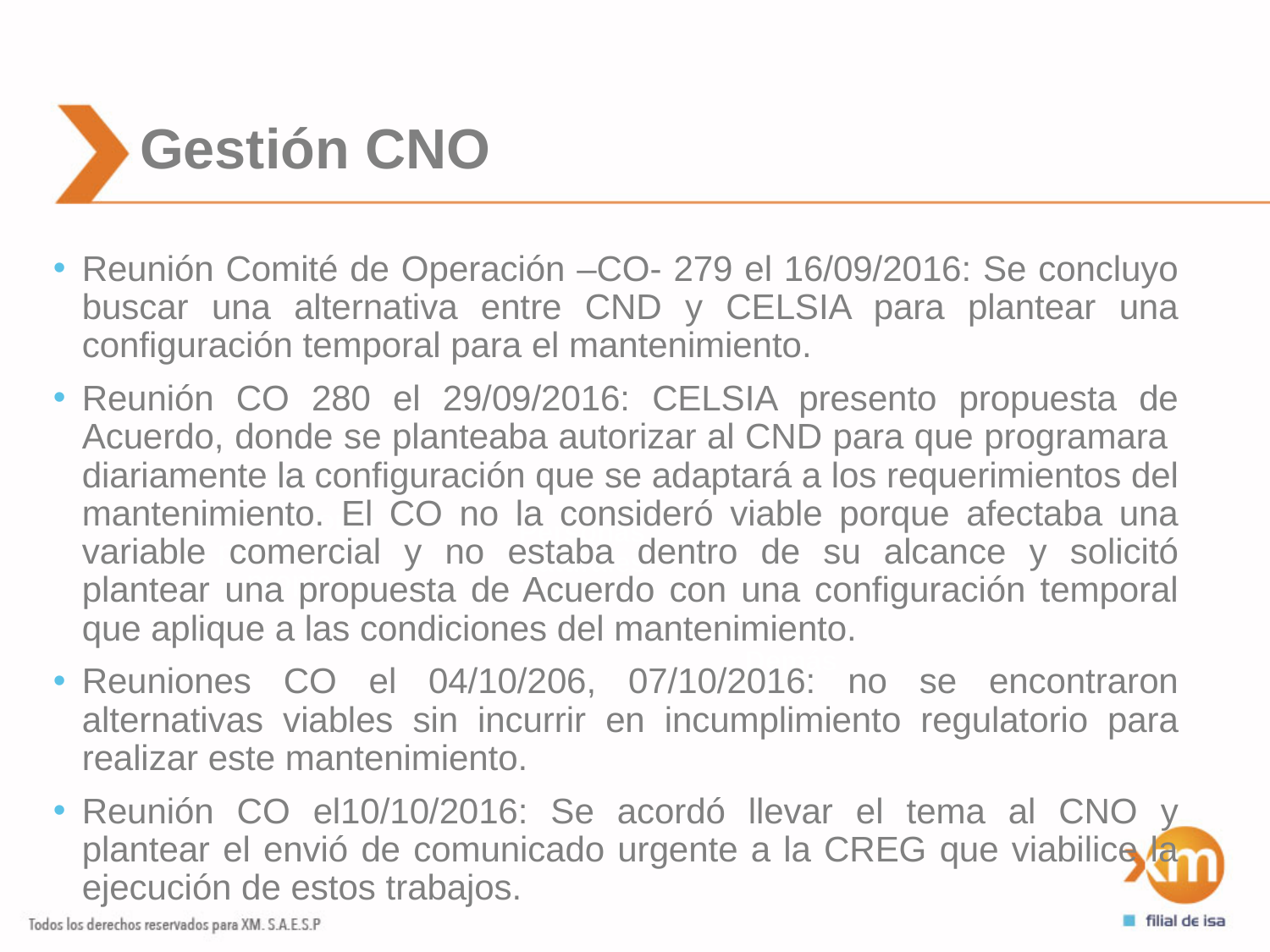

# Gestión CNO
Reunión Comité de Operación –CO- 279 el 16/09/2016: Se concluyo buscar una alternativa entre CND y CELSIA para plantear una configuración temporal para el mantenimiento.
Reunión CO 280 el 29/09/2016: CELSIA presento propuesta de Acuerdo, donde se planteaba autorizar al CND para que programara  diariamente la configuración que se adaptará a los requerimientos del mantenimiento. El CO no la consideró viable porque afectaba una variable comercial y no estaba dentro de su alcance y solicitó plantear una propuesta de Acuerdo con una configuración temporal que aplique a las condiciones del mantenimiento.
Reuniones CO el 04/10/206, 07/10/2016: no se encontraron alternativas viables sin incurrir en incumplimiento regulatorio para realizar este mantenimiento.
Reunión CO el10/10/2016: Se acordó llevar el tema al CNO y plantear el envió de comunicado urgente a la CREG que viabilice la ejecución de estos trabajos.